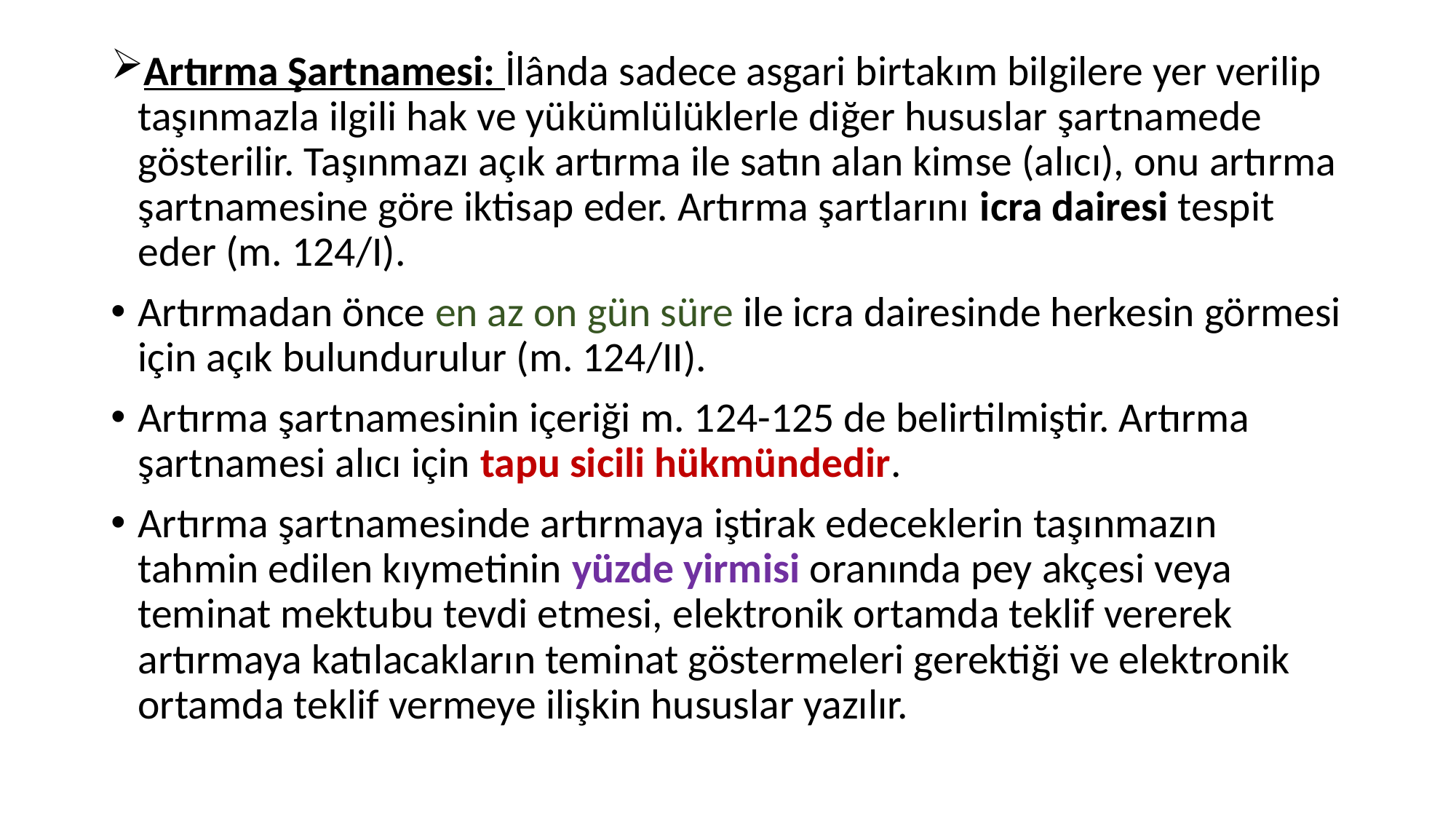

#
Artırma Şartnamesi: İlânda sadece asgari birtakım bilgilere yer verilip taşınmazla ilgili hak ve yükümlülüklerle diğer hususlar şartnamede gösterilir. Taşınmazı açık artırma ile satın alan kimse (alıcı), onu artırma şartnamesine göre iktisap eder. Artırma şartlarını icra dairesi tespit eder (m. 124/I).
Artırmadan önce en az on gün süre ile icra dairesinde herkesin görmesi için açık bulundurulur (m. 124/II).
Artırma şartnamesinin içeriği m. 124-125 de belirtilmiştir. Artırma şartnamesi alıcı için tapu sicili hükmündedir.
Artırma şartnamesinde artırmaya iştirak edeceklerin taşınmazın tahmin edilen kıymetinin yüzde yirmisi oranında pey akçesi veya teminat mektubu tevdi etmesi, elektronik ortamda teklif vererek artırmaya katılacakların teminat göstermeleri gerektiği ve elektronik ortamda teklif vermeye ilişkin hususlar yazılır.